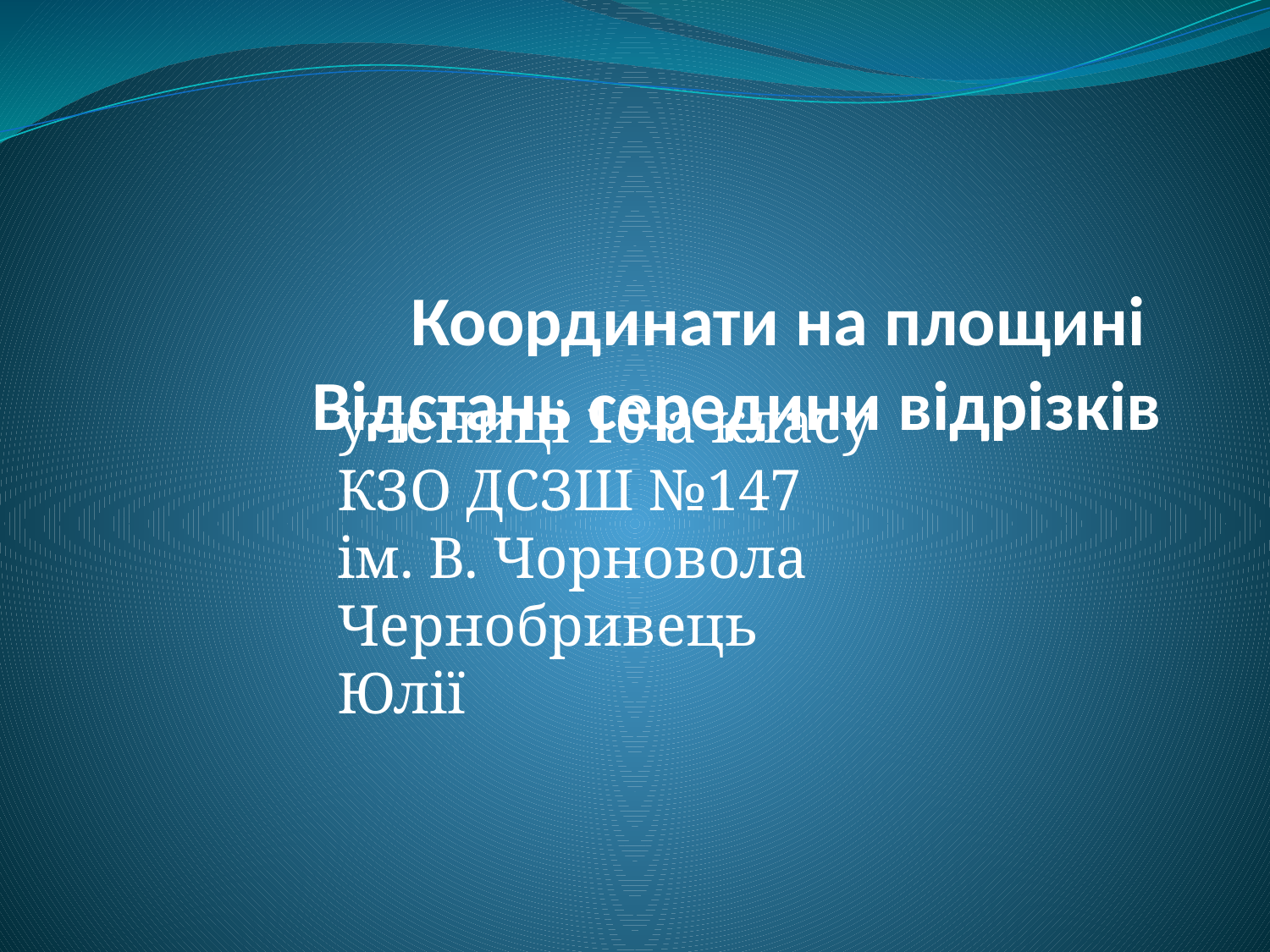

# Координати на площині Відстань середини відрізків
учениці 10-а класу
КЗО ДСЗШ №147
ім. В. Чорновола
Чернобривець Юлії